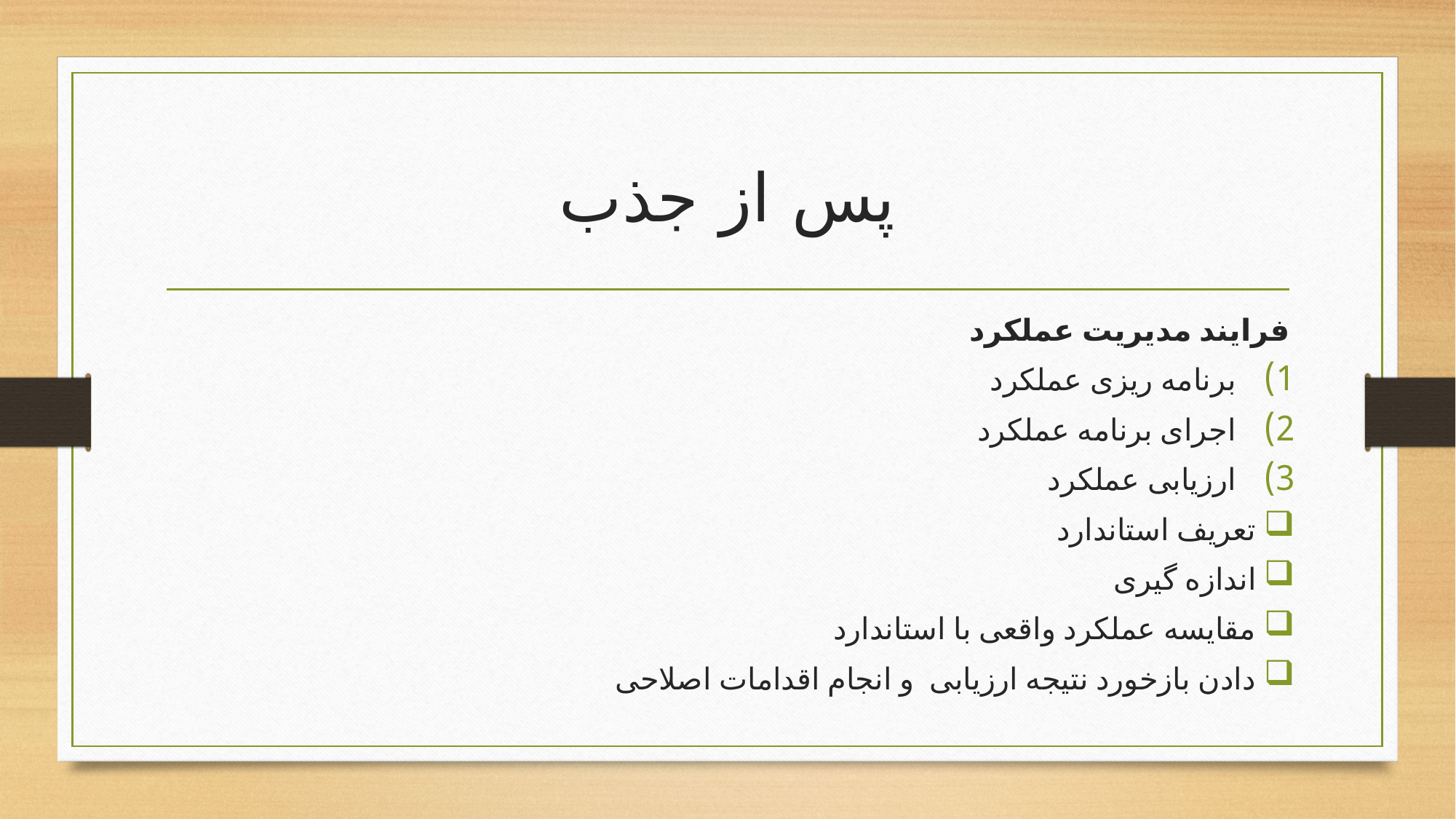

# پس از جذب
فرایند مدیریت عملکرد
برنامه ریزی عملکرد
اجرای برنامه عملکرد
ارزیابی عملکرد
تعریف استاندارد
اندازه گیری
مقایسه عملکرد واقعی با استاندارد
دادن بازخورد نتیجه ارزیابی  و انجام اقدامات اصلاحی